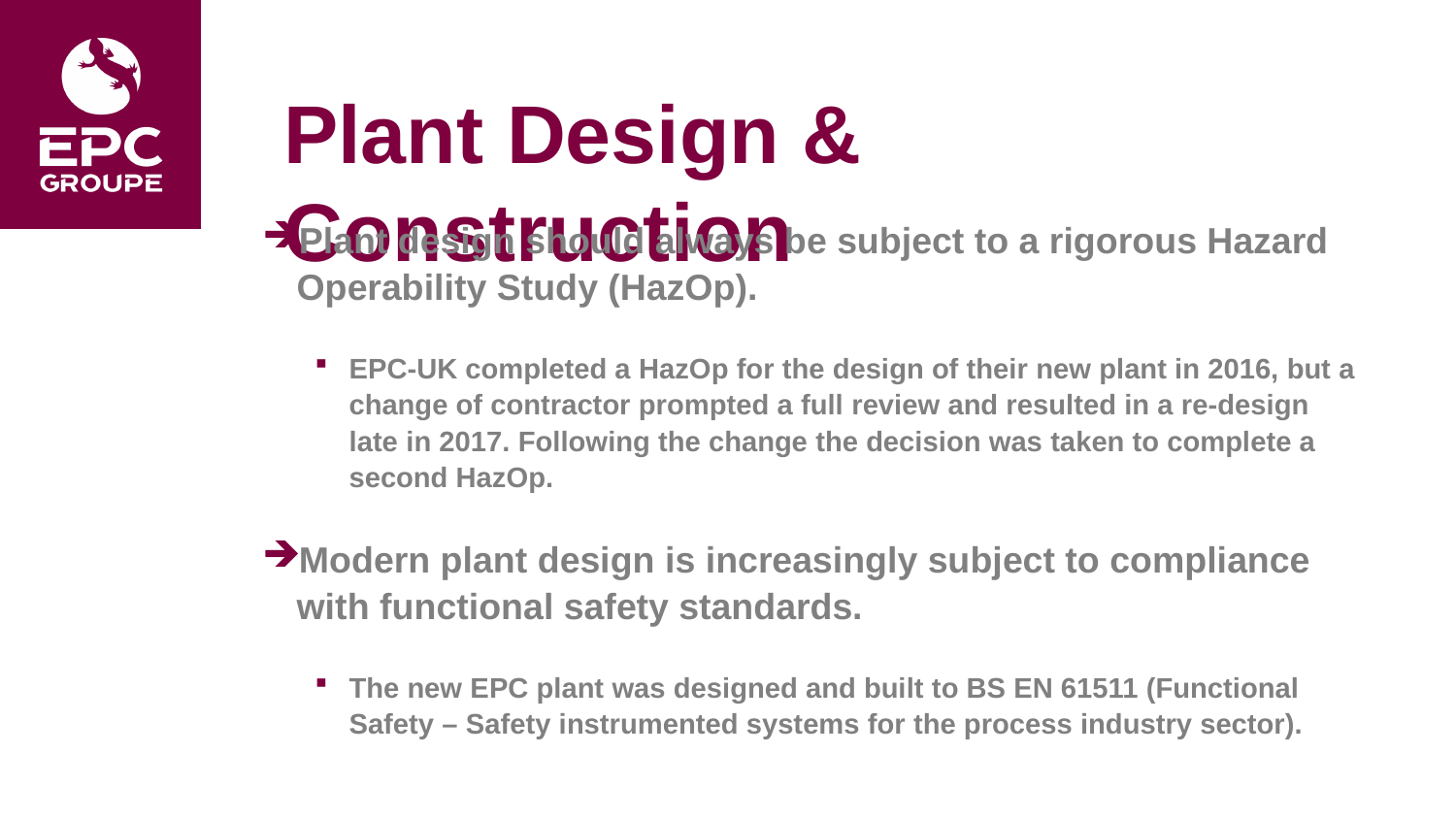

# Plant Design & Construction
Plant design should always be subject to a rigorous Hazard Operability Study (HazOp).
EPC-UK completed a HazOp for the design of their new plant in 2016, but a change of contractor prompted a full review and resulted in a re-design late in 2017. Following the change the decision was taken to complete a second HazOp.
Modern plant design is increasingly subject to compliance with functional safety standards.
The new EPC plant was designed and built to BS EN 61511 (Functional Safety – Safety instrumented systems for the process industry sector).